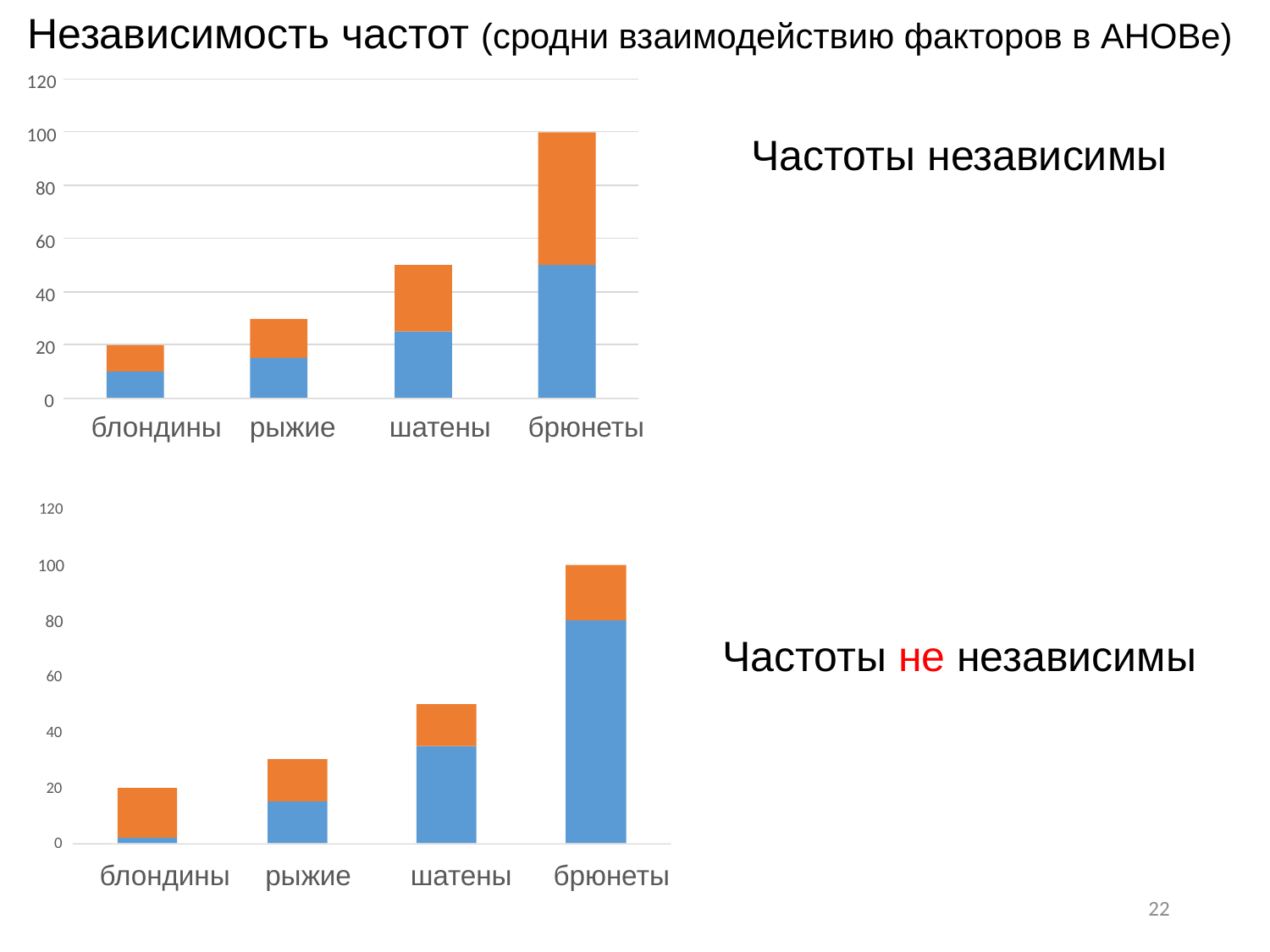

Независимость частот (сродни взаимодействию факторов в АНОВе)

120

100

80
60

40
20
0

блондины
рыжие
шатены
брюнеты
Частоты независимы

120
100

80

60
40
20
0

блондины
рыжие
шатены
брюнеты
Частоты не независимы
22